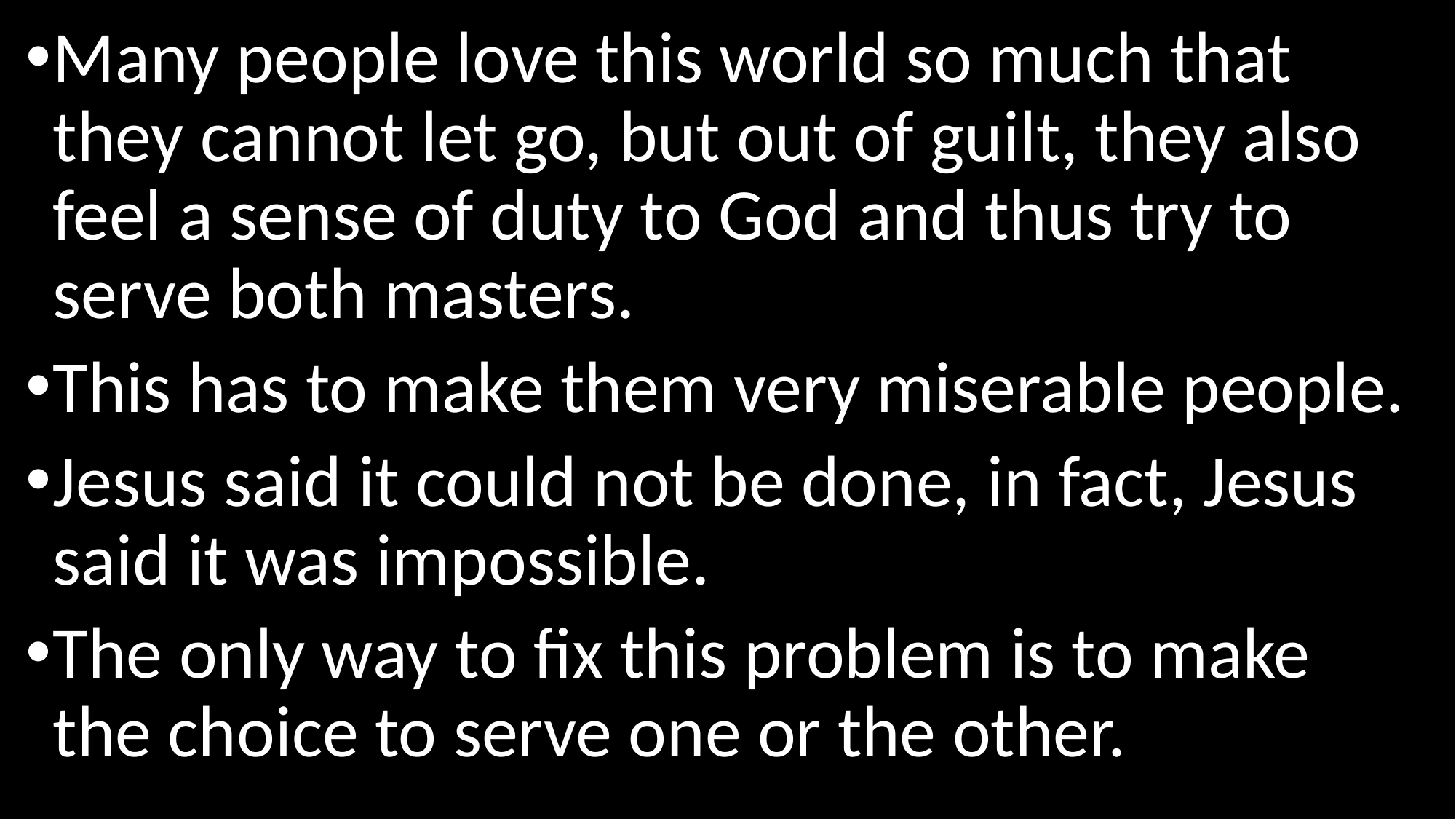

Many people love this world so much that they cannot let go, but out of guilt, they also feel a sense of duty to God and thus try to serve both masters.
This has to make them very miserable people.
Jesus said it could not be done, in fact, Jesus said it was impossible.
The only way to fix this problem is to make the choice to serve one or the other.